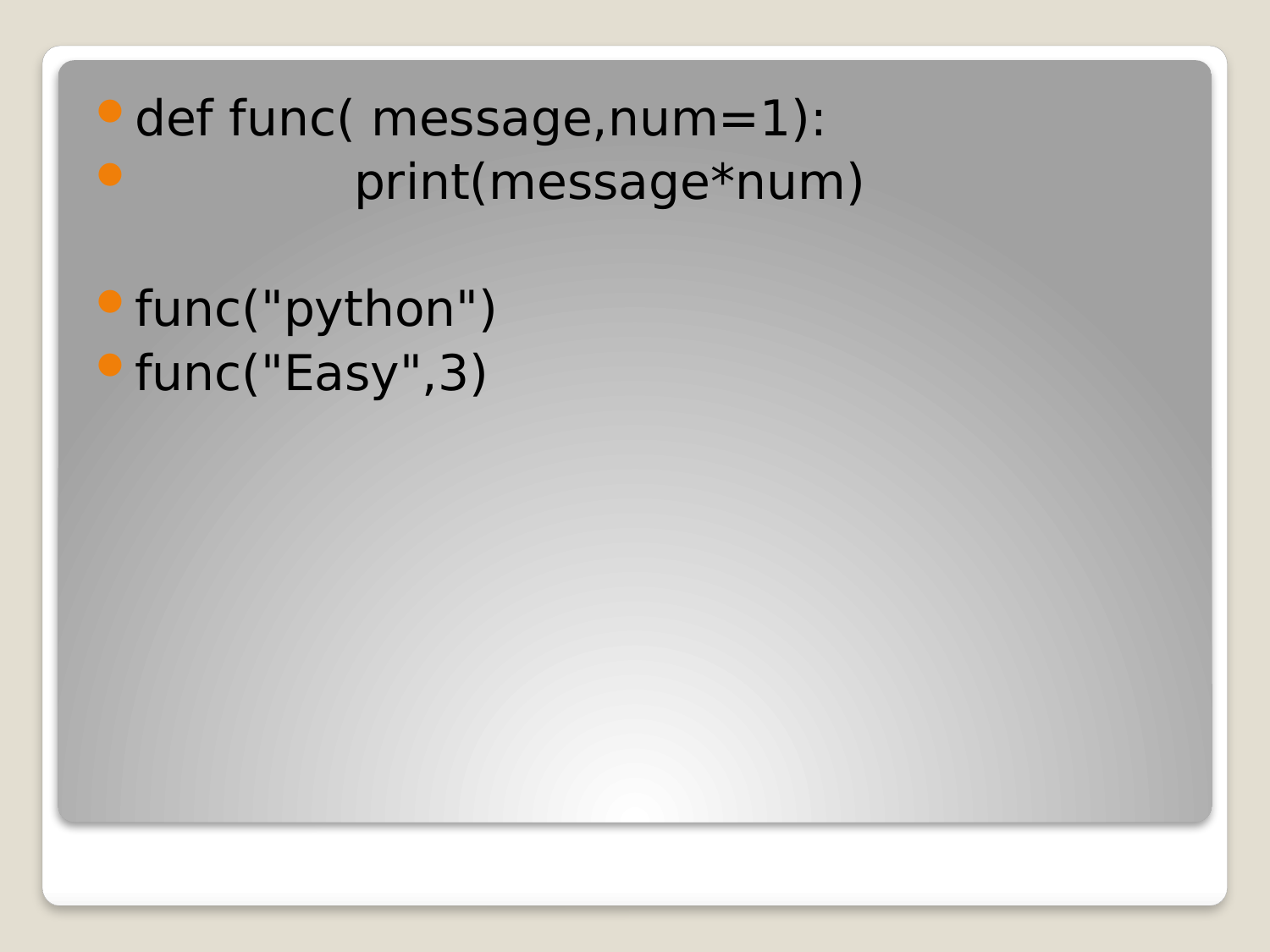

def func( message,num=1):
              print(message*num)

func("python")
func("Easy",3)
#